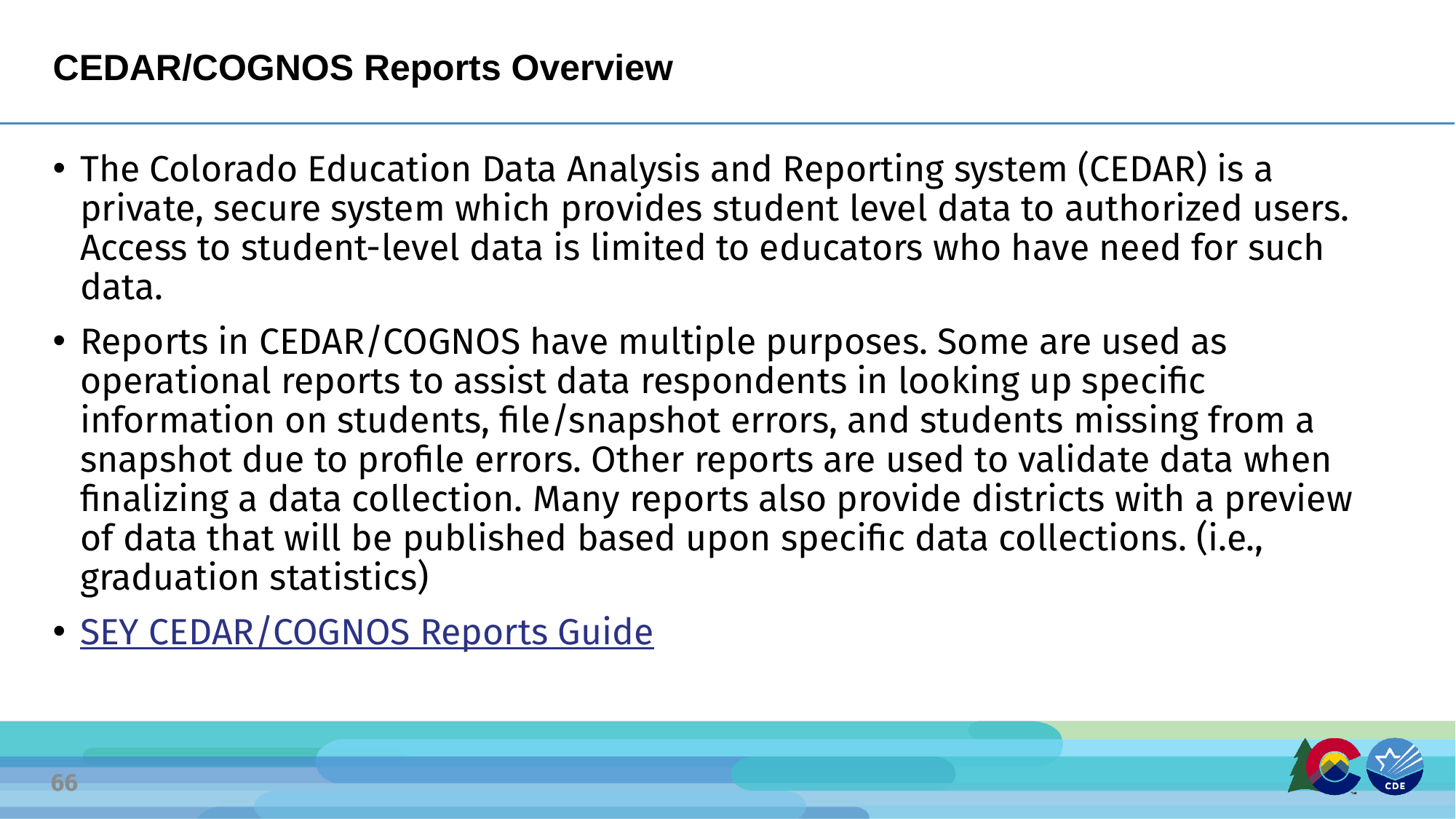

# CEDAR/COGNOS Reports Overview
The Colorado Education Data Analysis and Reporting system (CEDAR) is a private, secure system which provides student level data to authorized users. Access to student-level data is limited to educators who have need for such data.
Reports in CEDAR/COGNOS have multiple purposes. Some are used as operational reports to assist data respondents in looking up specific information on students, file/snapshot errors, and students missing from a snapshot due to profile errors. Other reports are used to validate data when finalizing a data collection. Many reports also provide districts with a preview of data that will be published based upon specific data collections. (i.e., graduation statistics)
SEY CEDAR/COGNOS Reports Guide
66